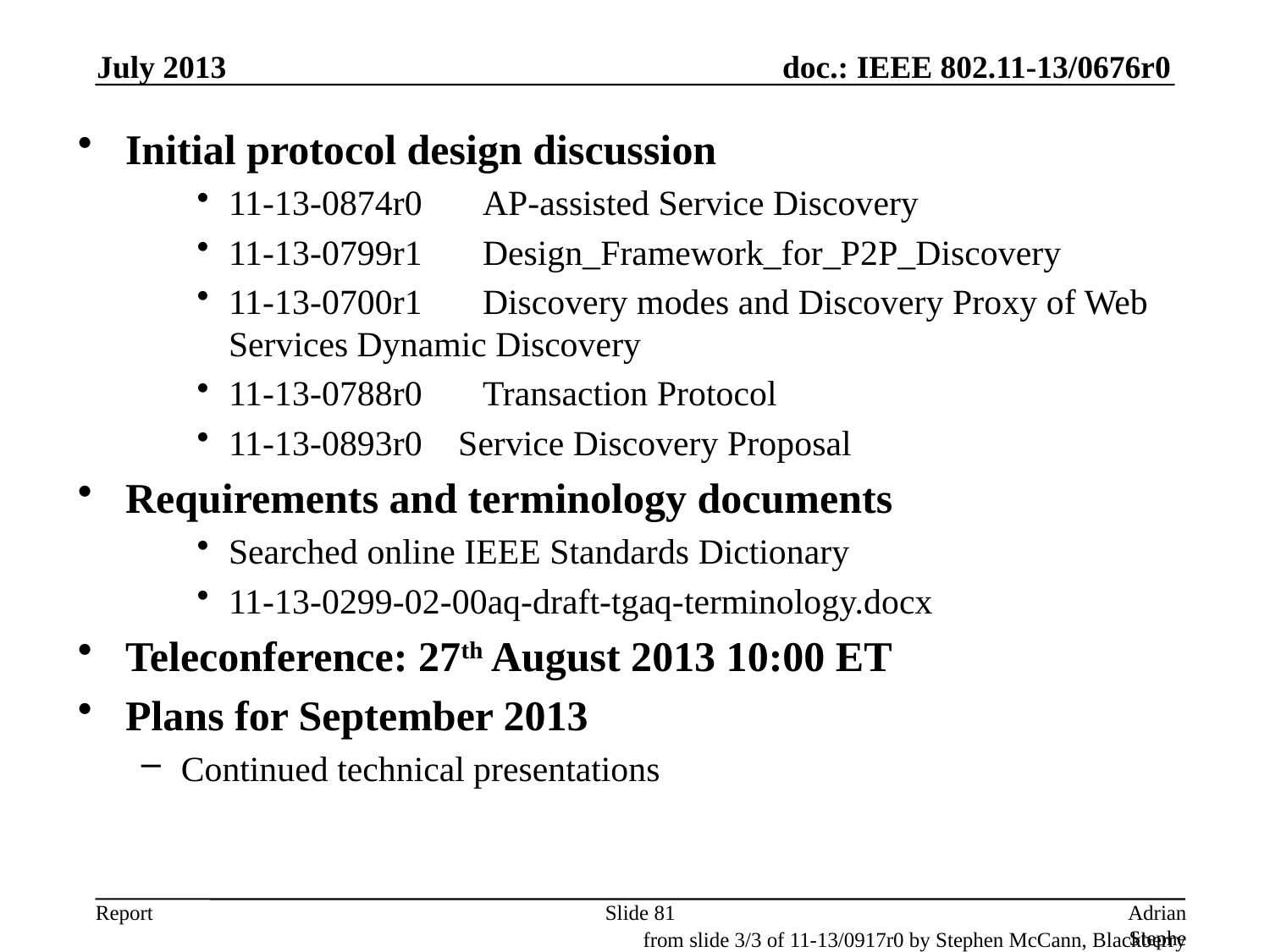

July 2013
Initial protocol design discussion
11-13-0874r0	AP-assisted Service Discovery
11-13-0799r1	Design_Framework_for_P2P_Discovery
11-13-0700r1	Discovery modes and Discovery Proxy of Web Services Dynamic Discovery
11-13-0788r0  	Transaction Protocol
11-13-0893r0    Service Discovery Proposal
Requirements and terminology documents
Searched online IEEE Standards Dictionary
11-13-0299-02-00aq-draft-tgaq-terminology.docx
Teleconference: 27th August 2013 10:00 ET
Plans for September 2013
Continued technical presentations
Slide 81
Adrian Stephens, Intel Corporation
from slide 3/3 of 11-13/0917r0 by Stephen McCann, Blackberry